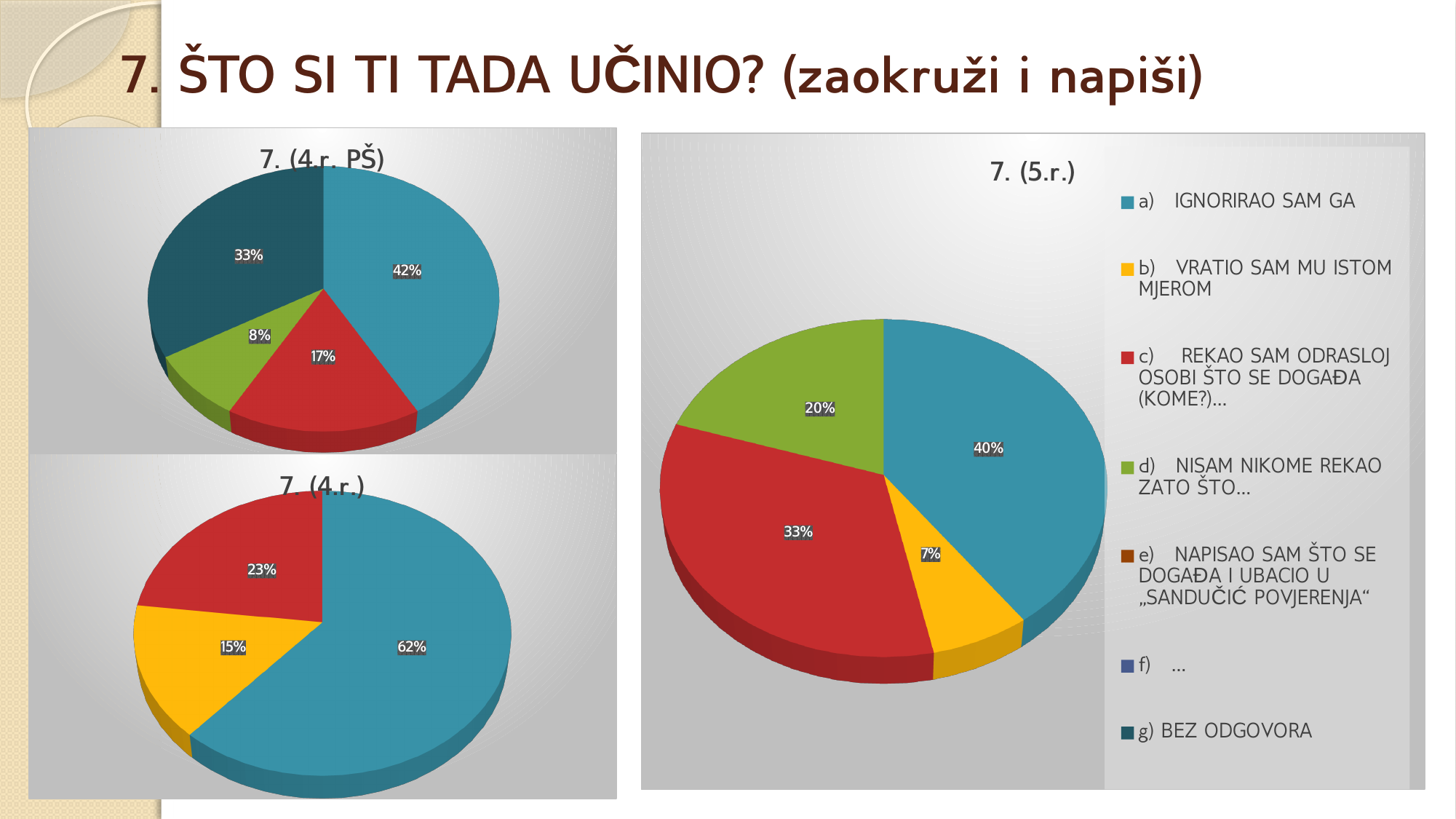

# 7. ŠTO SI TI TADA UČINIO? (zaokruži i napiši)

[unsupported chart]

[unsupported chart]

[unsupported chart]